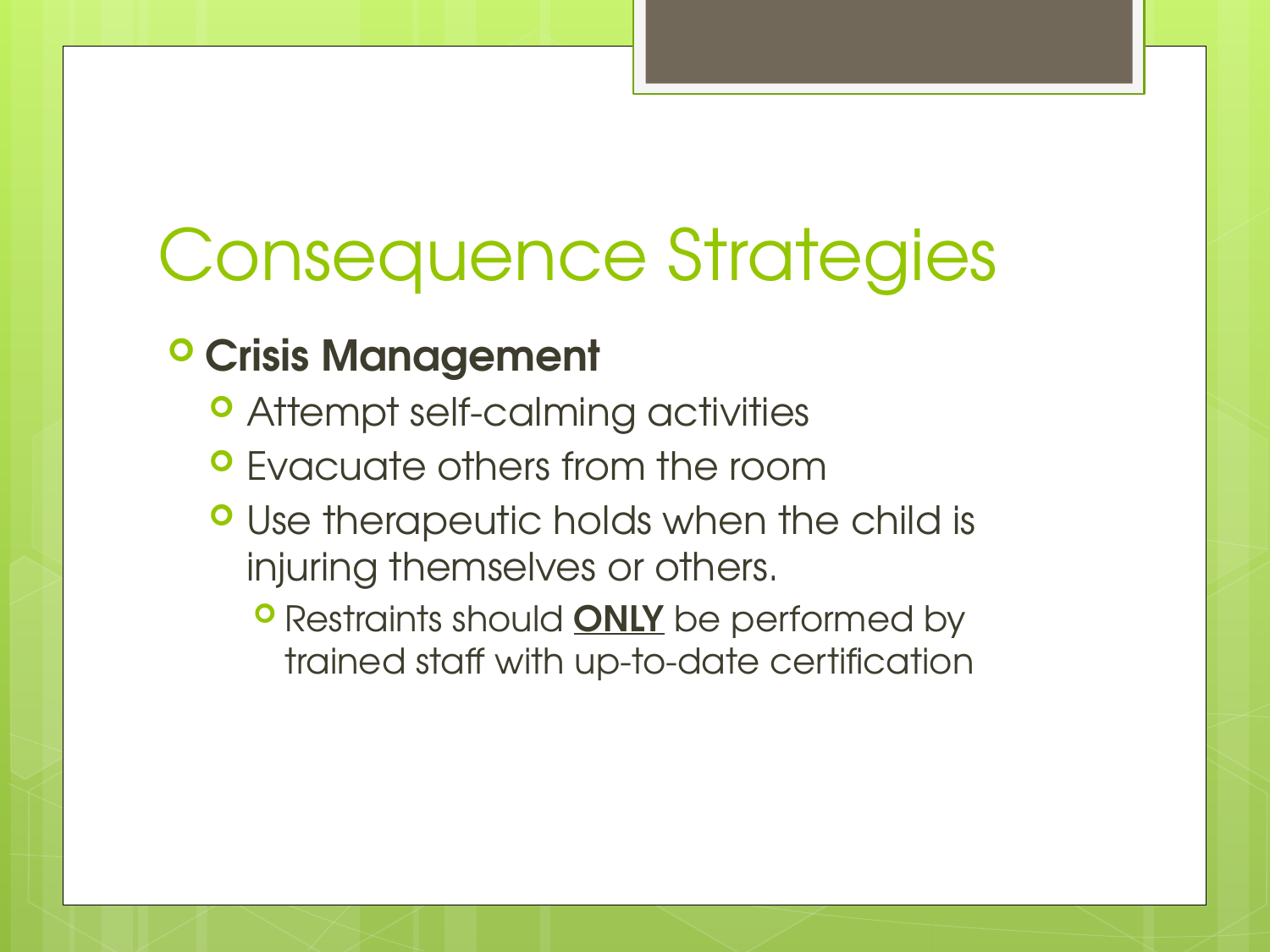

# Consequence Strategies
Crisis Management
Attempt self-calming activities
Evacuate others from the room
Use therapeutic holds when the child is injuring themselves or others.
Restraints should ONLY be performed by trained staff with up-to-date certification